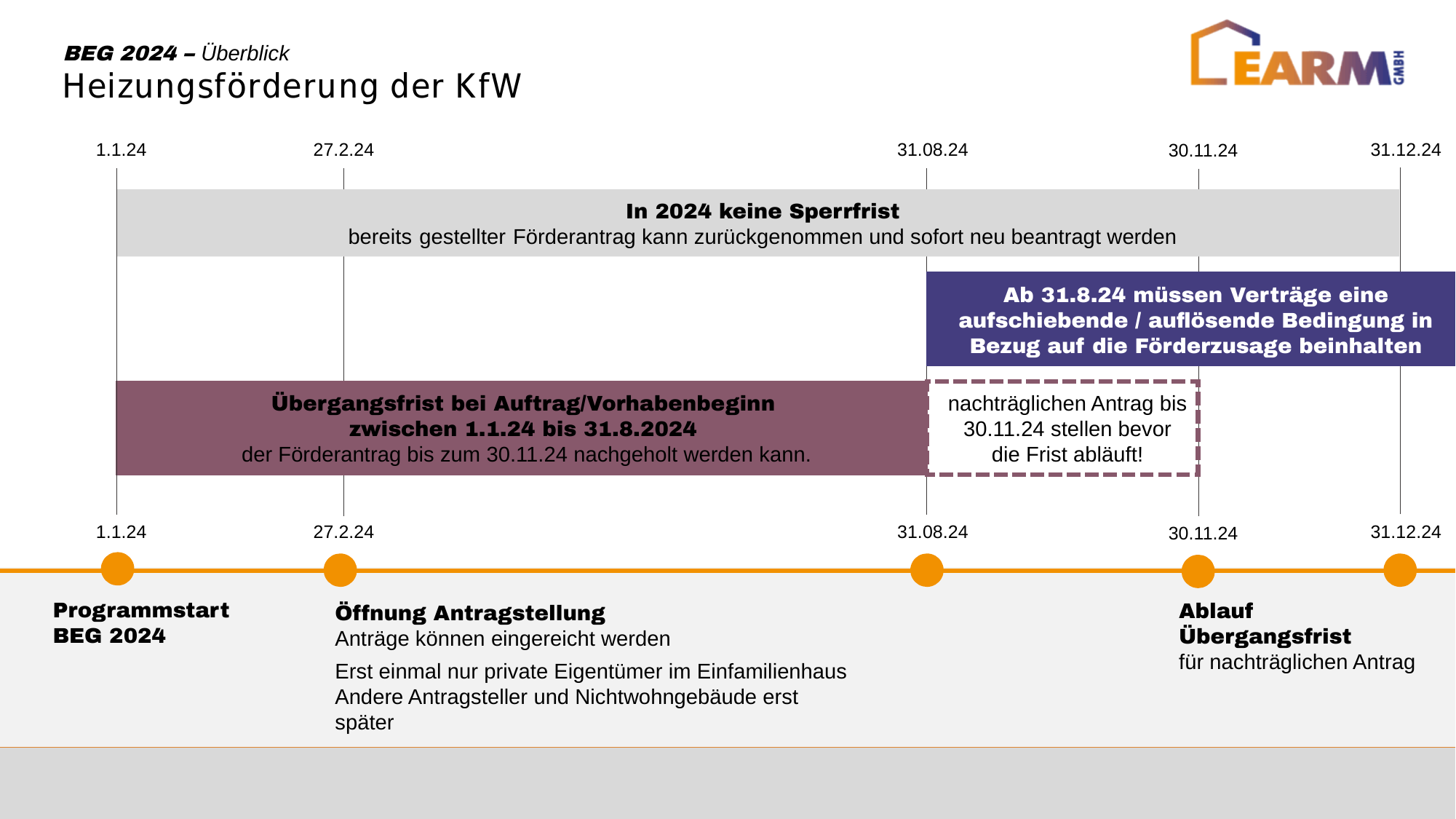

BEG 2024 – Überblick
Heizungsförderung der KfW
1.1.24
27.2.24
31.08.24
31.12.24
30.11.24
In 2024 keine Sperrfrist
bereits gestellter Förderantrag kann zurückgenommen und sofort neu beantragt werden
Ab 31.8.24 müssen Verträge eine aufschiebende / auflösende Bedingung in Bezug auf die Förderzusage beinhalten
Übergangsfrist bei Auftrag/Vorhabenbeginn
zwischen 1.1.24 bis 31.8.2024
der Förderantrag bis zum 30.11.24 nachgeholt werden kann.
nachträglichen Antrag bis 30.11.24 stellen bevor die Frist abläuft!
1.1.24
27.2.24
31.08.24
31.12.24
30.11.24

Ablauf Übergangsfrist
für nachträglichen Antrag
Programmstart
BEG 2024
Öffnung Antragstellung
Anträge können eingereicht werden

Erst einmal nur private Eigentümer im Einfamilienhaus
Andere Antragsteller und Nichtwohngebäude erst später